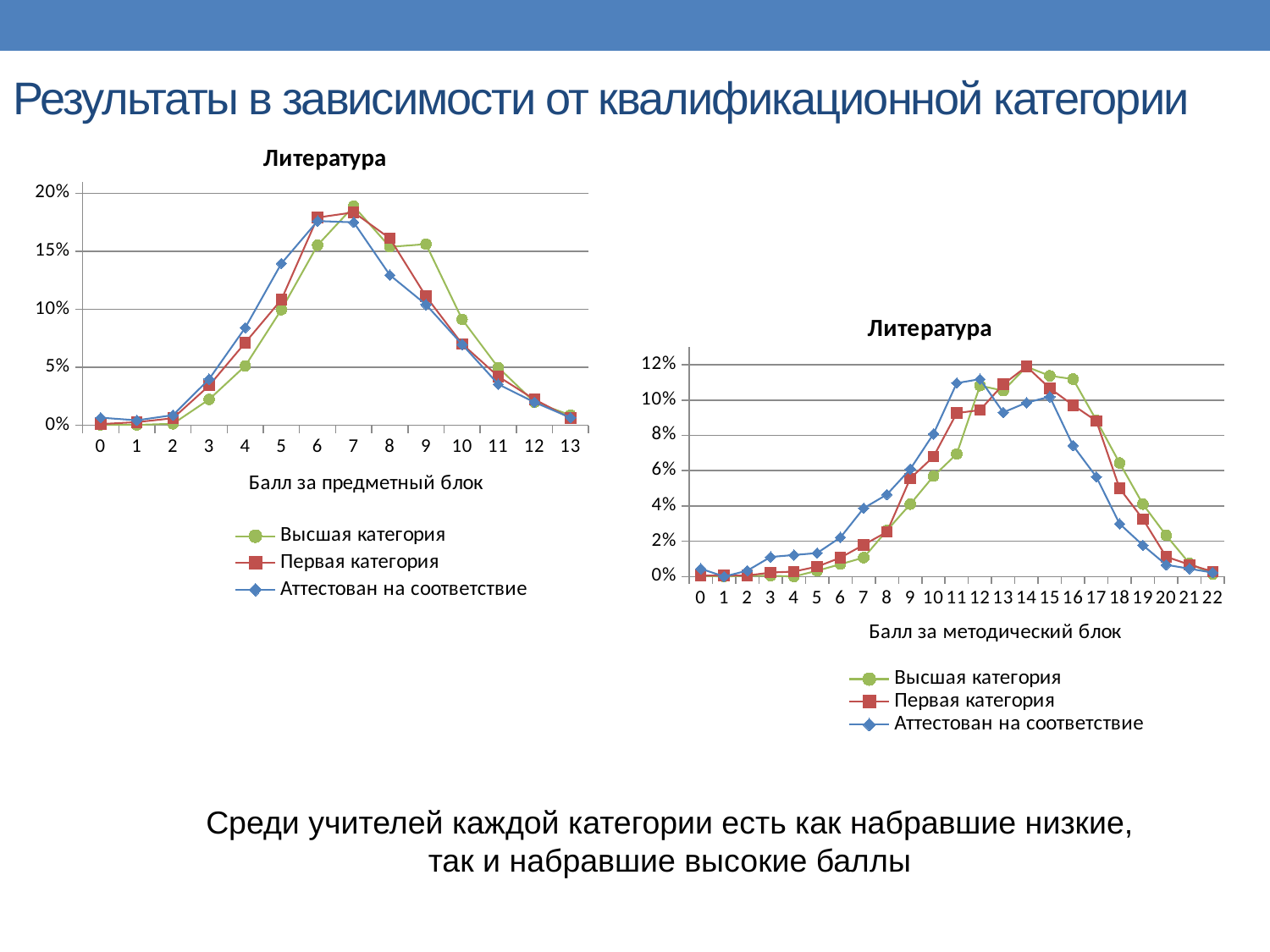

# Результаты в зависимости от квалификационной категории

### Chart: Литература

| Category | Высшая категория | Первая категория | Аттестован на соответствие |
|---|---|---|---|
| 0 | 0.00046620046620046625 | 0.0011229646266142617 | 0.006644518272425249 |
| 1 | 0.00046620046620046625 | 0.002807411566535654 | 0.004429678848283499 |
| 2 | 0.0013986013986013986 | 0.006176305446378439 | 0.008859357696566999 |
| 3 | 0.022377622377622378 | 0.03425042111173498 | 0.03986710963455149 |
| 4 | 0.05128205128205128 | 0.07130825379000562 | 0.08416389811738649 |
| 5 | 0.09976689976689977 | 0.10836608646827624 | 0.13953488372093023 |
| 6 | 0.15524475524475526 | 0.17911285794497472 | 0.17607973421926912 |
| 7 | 0.1888111888111888 | 0.18360471645143178 | 0.17497231450719825 |
| 8 | 0.15384615384615385 | 0.16114542391914655 | 0.12956810631229235 |
| 9 | 0.1561771561771562 | 0.1111734980348119 | 0.10409745293466224 |
| 10 | 0.09137529137529138 | 0.07018528916339135 | 0.06976744186046512 |
| 11 | 0.049883449883449886 | 0.04211117349803481 | 0.035437430786267994 |
| 12 | 0.020046620046620046 | 0.022459292532285232 | 0.019933554817275746 |
| 13 | 0.008857808857808859 | 0.006176305446378439 | 0.006644518272425249 |

### Chart: Литература

| Category | Высшая категория | Первая категория | Аттестован на соответствие |
|---|---|---|---|
| 0 | 0.00046620046620046625 | 0.0005614823133071309 | 0.004429678848283499 |
| 1 | 0.0 | 0.0005614823133071309 | 0.0 |
| 2 | 0.00046620046620046625 | 0.0005614823133071309 | 0.0033222591362126247 |
| 3 | 0.00046620046620046625 | 0.0022459292532285235 | 0.01107419712070875 |
| 4 | 0.0 | 0.002807411566535654 | 0.012181616832779624 |
| 5 | 0.0032634032634032634 | 0.005614823133071308 | 0.013289036544850499 |
| 6 | 0.006993006993006993 | 0.010668163952835485 | 0.0221483942414175 |
| 7 | 0.010722610722610723 | 0.017967434025828188 | 0.03875968992248062 |
| 8 | 0.026107226107226107 | 0.025266704098820883 | 0.046511627906976744 |
| 9 | 0.04102564102564102 | 0.05558674901740595 | 0.06090808416389812 |
| 10 | 0.05687645687645688 | 0.06793935991016282 | 0.08084163898117387 |
| 11 | 0.06946386946386947 | 0.09264458169567659 | 0.10963455149501661 |
| 12 | 0.10815850815850818 | 0.09432902863559796 | 0.11184939091915837 |
| 13 | 0.10536130536130535 | 0.10892756878158337 | 0.09302325581395349 |
| 14 | 0.11888111888111888 | 0.11903425042111174 | 0.09856035437430787 |
| 15 | 0.11375291375291376 | 0.10668163952835485 | 0.10188261351052048 |
| 16 | 0.11188811188811189 | 0.09713644020213363 | 0.07419712070874862 |
| 17 | 0.08857808857808858 | 0.08815272318921955 | 0.05647840531561462 |
| 18 | 0.06433566433566433 | 0.04997192588433464 | 0.029900332225913623 |
| 19 | 0.04102564102564102 | 0.03256597417181359 | 0.017718715393133997 |
| 20 | 0.023310023310023312 | 0.011229646266142616 | 0.006644518272425249 |
| 21 | 0.00745920745920746 | 0.00673778775968557 | 0.004429678848283499 |
| 22 | 0.0013986013986013986 | 0.002807411566535654 | 0.0022148394241417496 |
Среди учителей каждой категории есть как набравшие низкие,
так и набравшие высокие баллы